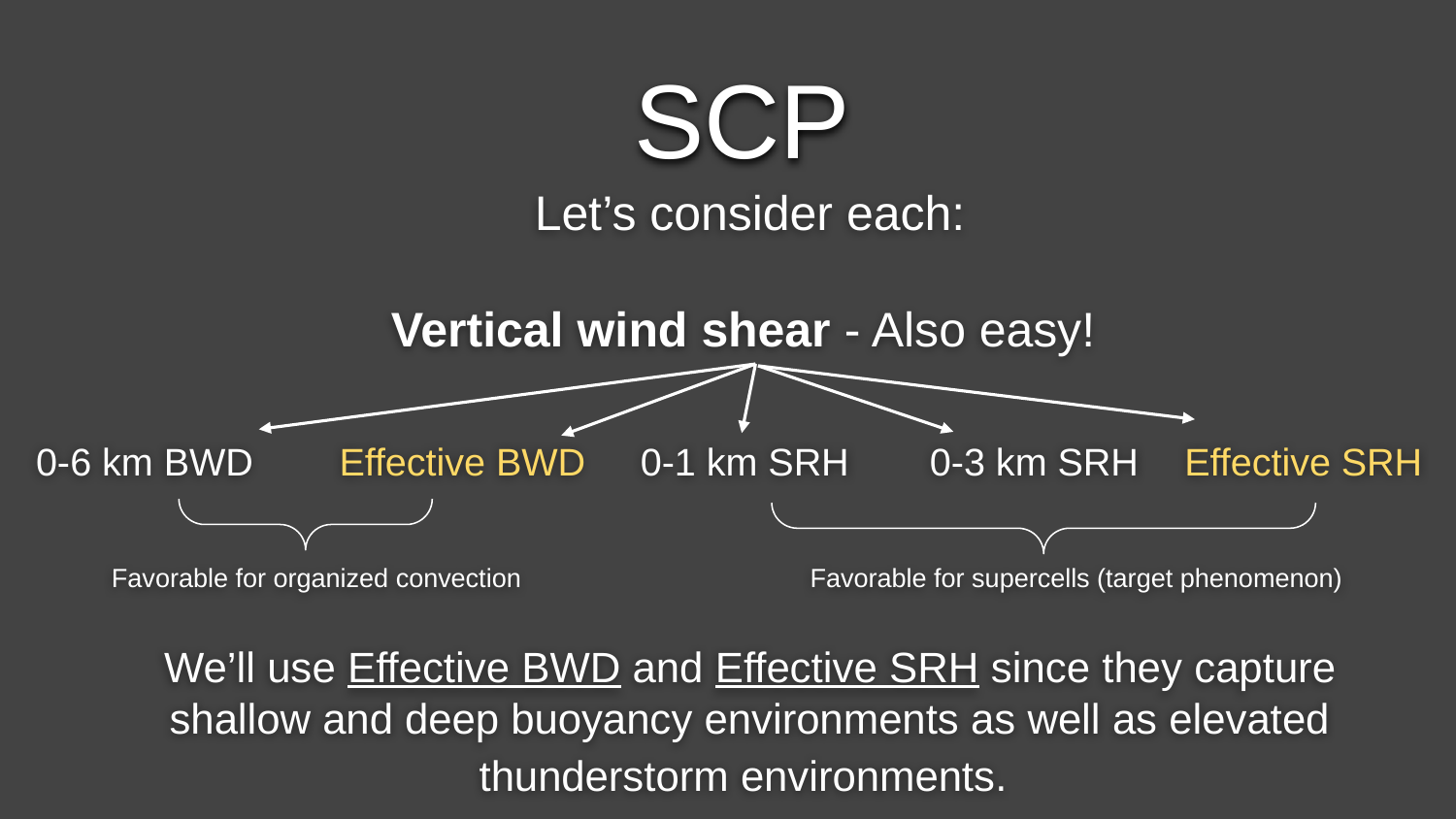

SCP
Let’s consider each:

Vertical wind shear - Also easy!

We’ll use Effective BWD and Effective SRH since they capture shallow and deep buoyancy environments as well as elevated thunderstorm environments.

0-6 km BWD
Effective BWD
0-1 km SRH
0-3 km SRH
Effective SRH
Favorable for organized convection
Favorable for supercells (target phenomenon)